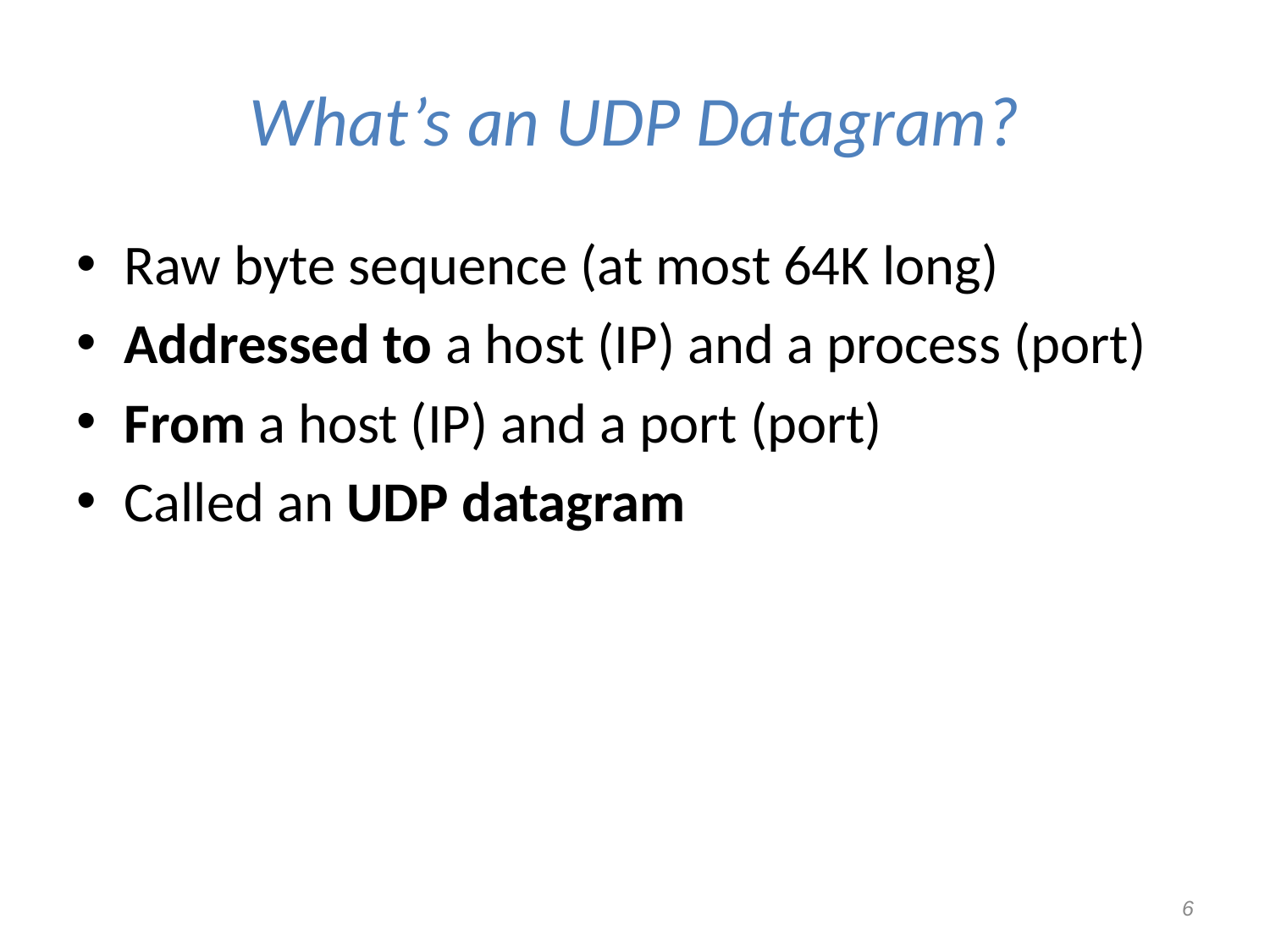

# What’s an UDP Datagram?
Raw byte sequence (at most 64K long)
Addressed to a host (IP) and a process (port)
From a host (IP) and a port (port)
Called an UDP datagram
6